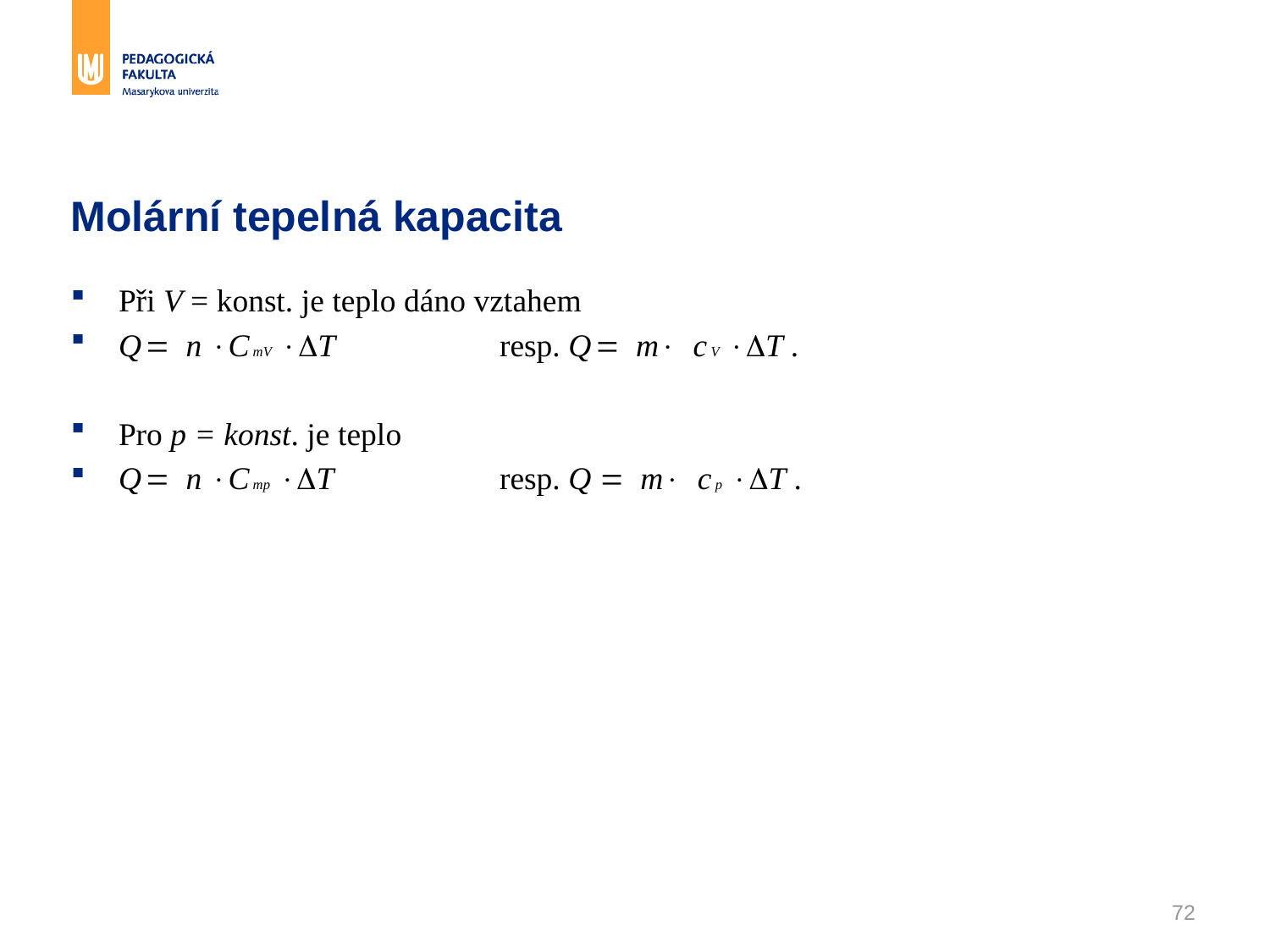

# Molární tepelná kapacita
Při V = konst. je teplo dáno vztahem
Q = n ⋅C mV ⋅ΔT 		resp. Q = m⋅ c V ⋅ΔT .

Pro p = konst. je teplo
Q = n ⋅C mp ⋅ΔT 		resp. Q = m⋅ c p ⋅ΔT .

72